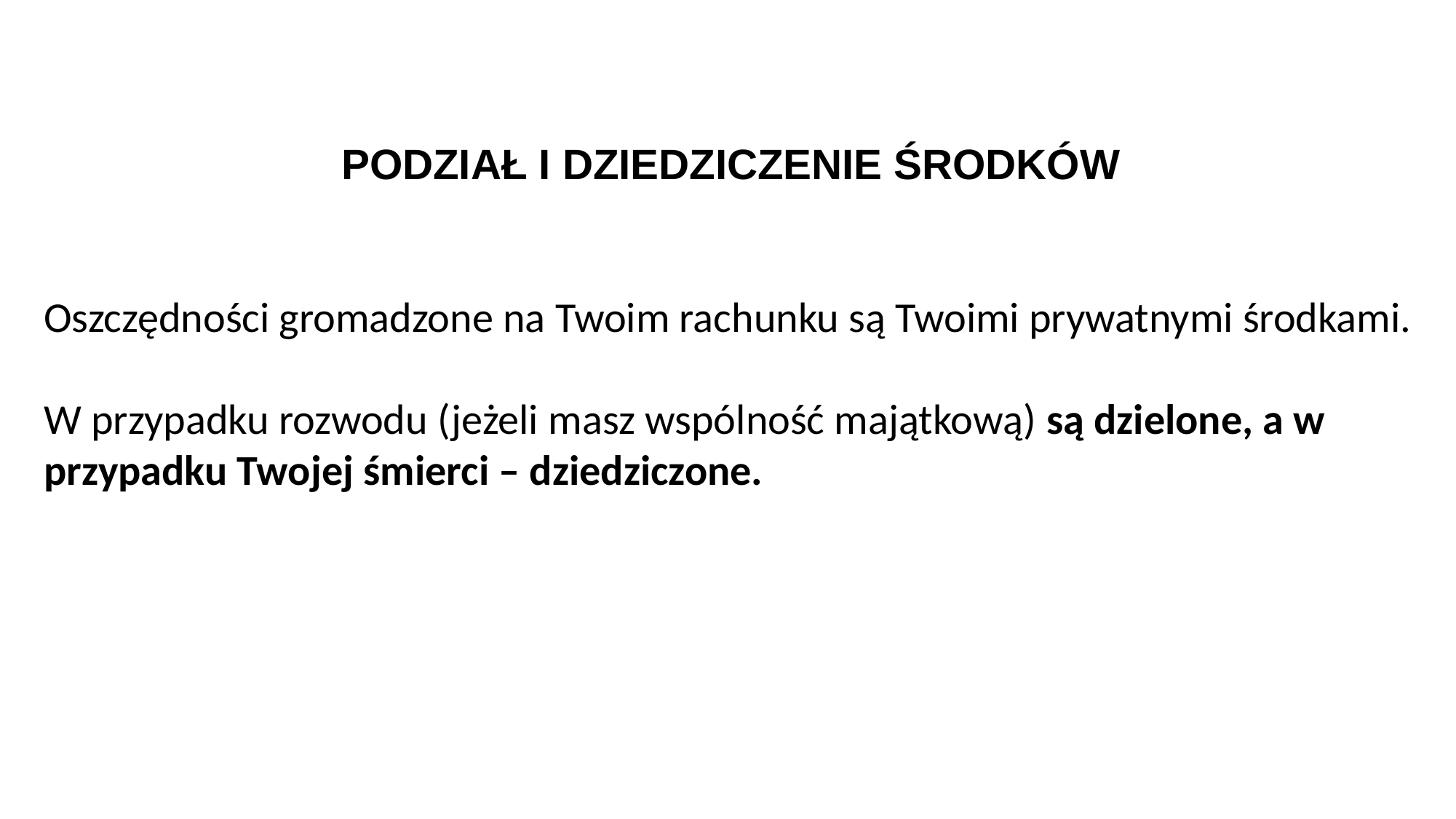

PODZIAŁ I DZIEDZICZENIE ŚRODKÓW

Oszczędności gromadzone na Twoim rachunku są Twoimi prywatnymi środkami.

W przypadku rozwodu (jeżeli masz wspólność majątkową) są dzielone, a w przypadku Twojej śmierci – dziedziczone.